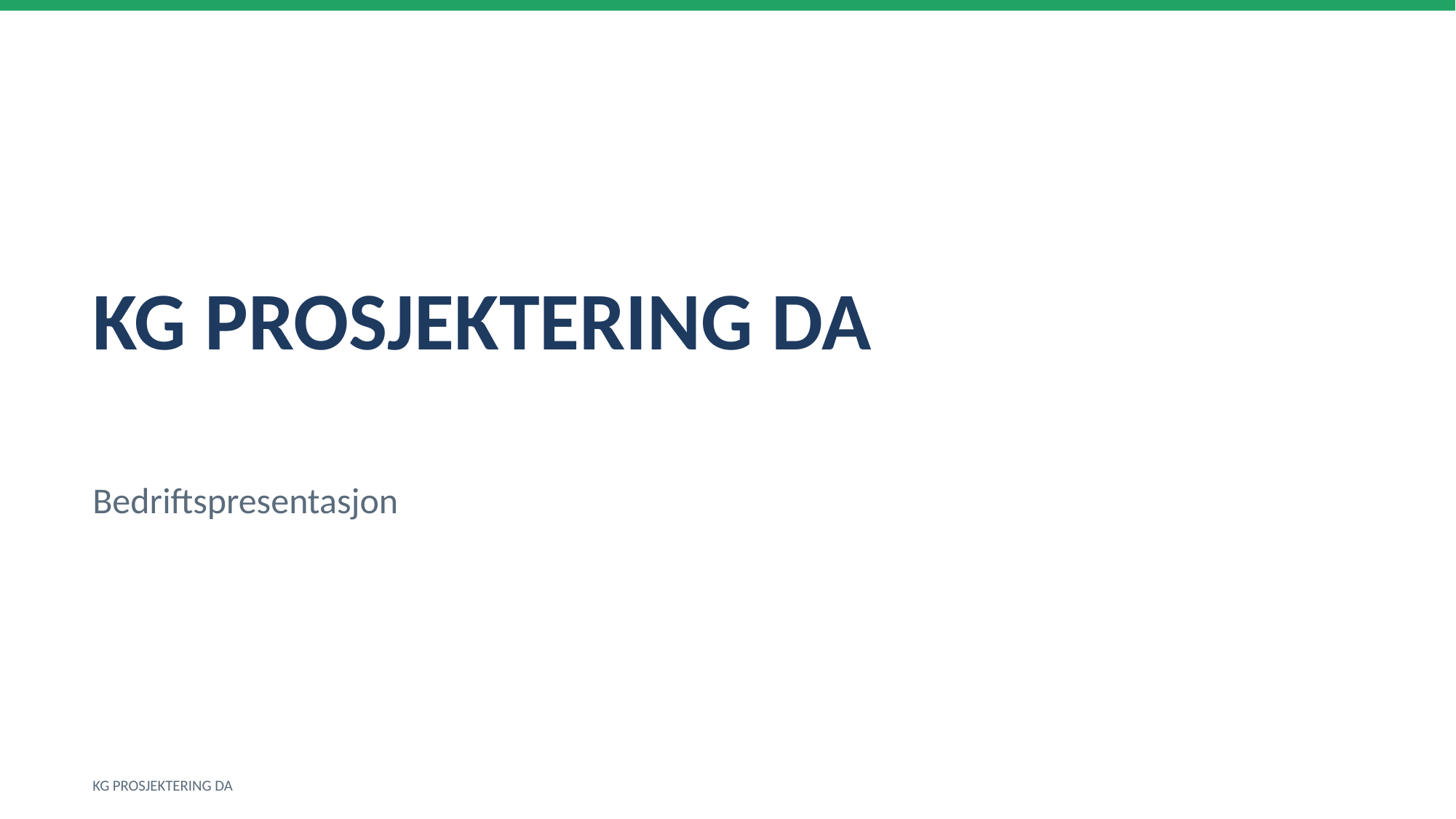

KG PROSJEKTERING DA
Bedriftspresentasjon
KG PROSJEKTERING DA